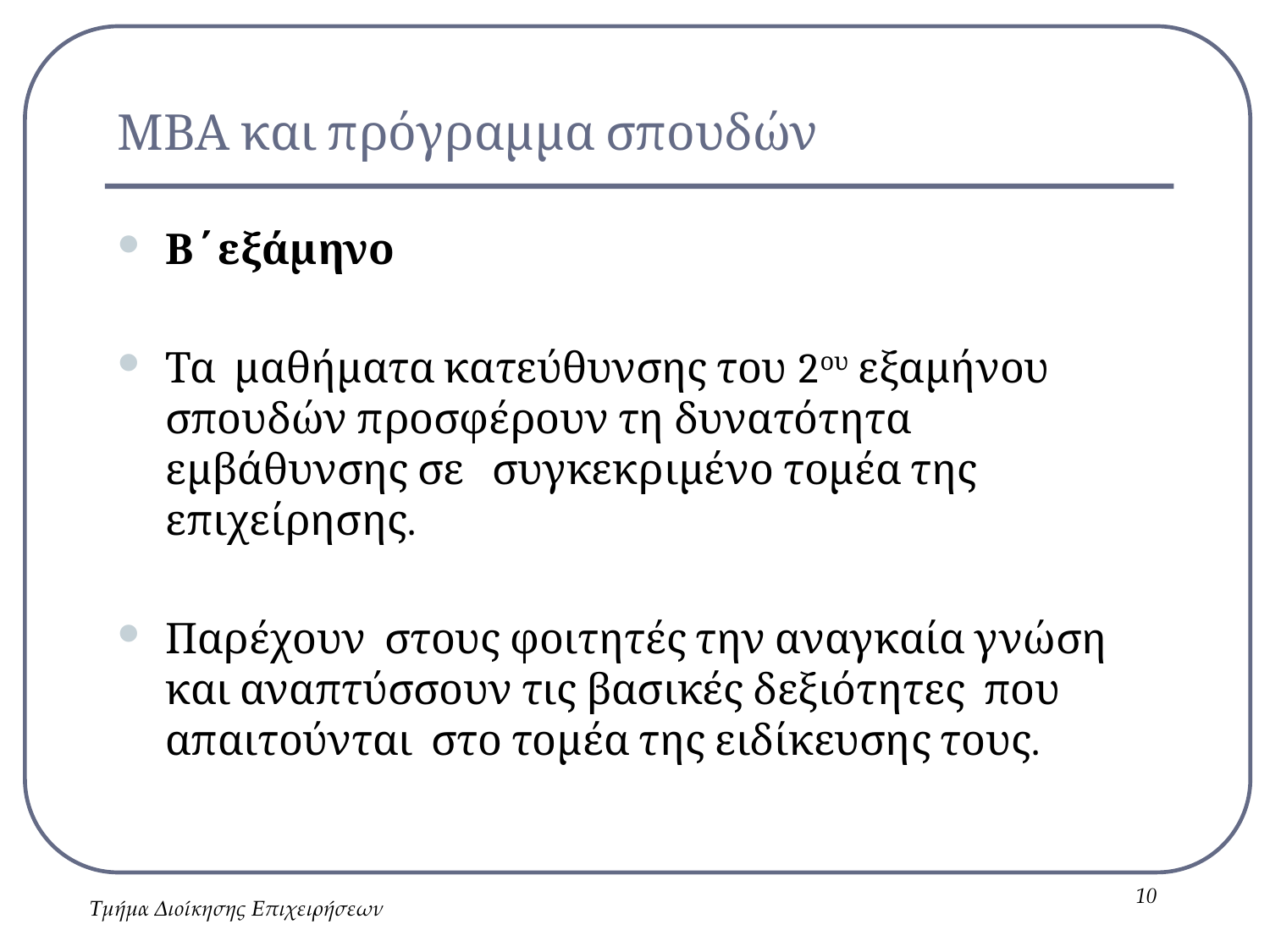

# ΜΒΑ και πρόγραμμα σπουδών
Β΄εξάμηνο

Τα  μαθήματα κατεύθυνσης του 2ου εξαμήνου σπουδών προσφέρουν τη δυνατότητα  εμβάθυνσης σε   συγκεκριμένο τομέα της επιχείρησης.

Παρέχουν  στους φοιτητές την αναγκαία γνώση και αναπτύσσουν τις βασικές δεξιότητες  που απαιτούνται  στο τομέα της ειδίκευσης τους.

10
Τμήμα Διοίκησης Επιχειρήσεων